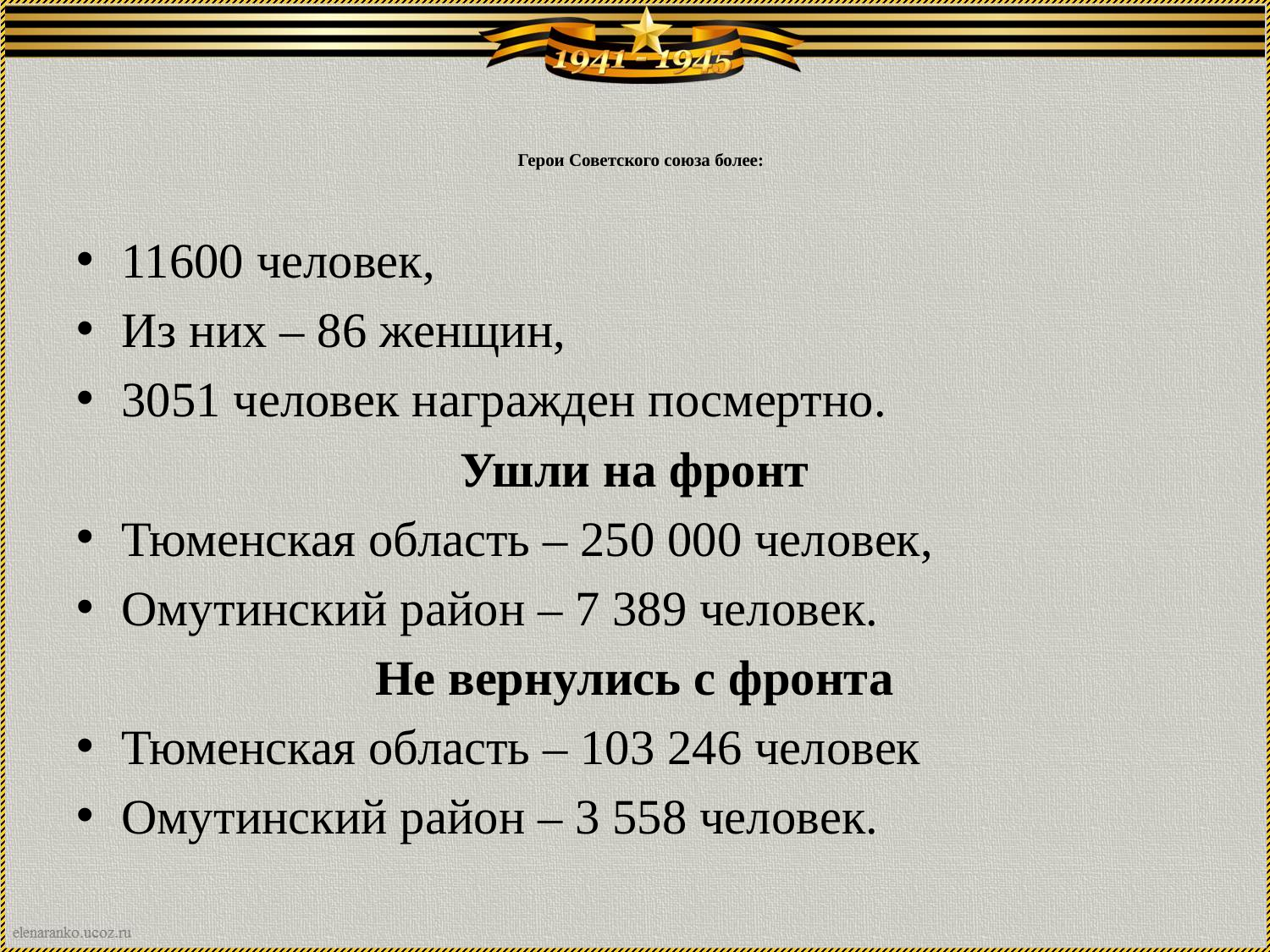

# Герои Советского союза более:

11600 человек,
Из них – 86 женщин,
3051 человек награжден посмертно.
Ушли на фронт
Тюменская область – 250 000 человек,
Омутинский район – 7 389 человек.
Не вернулись с фронта
Тюменская область – 103 246 человек
Омутинский район – 3 558 человек.